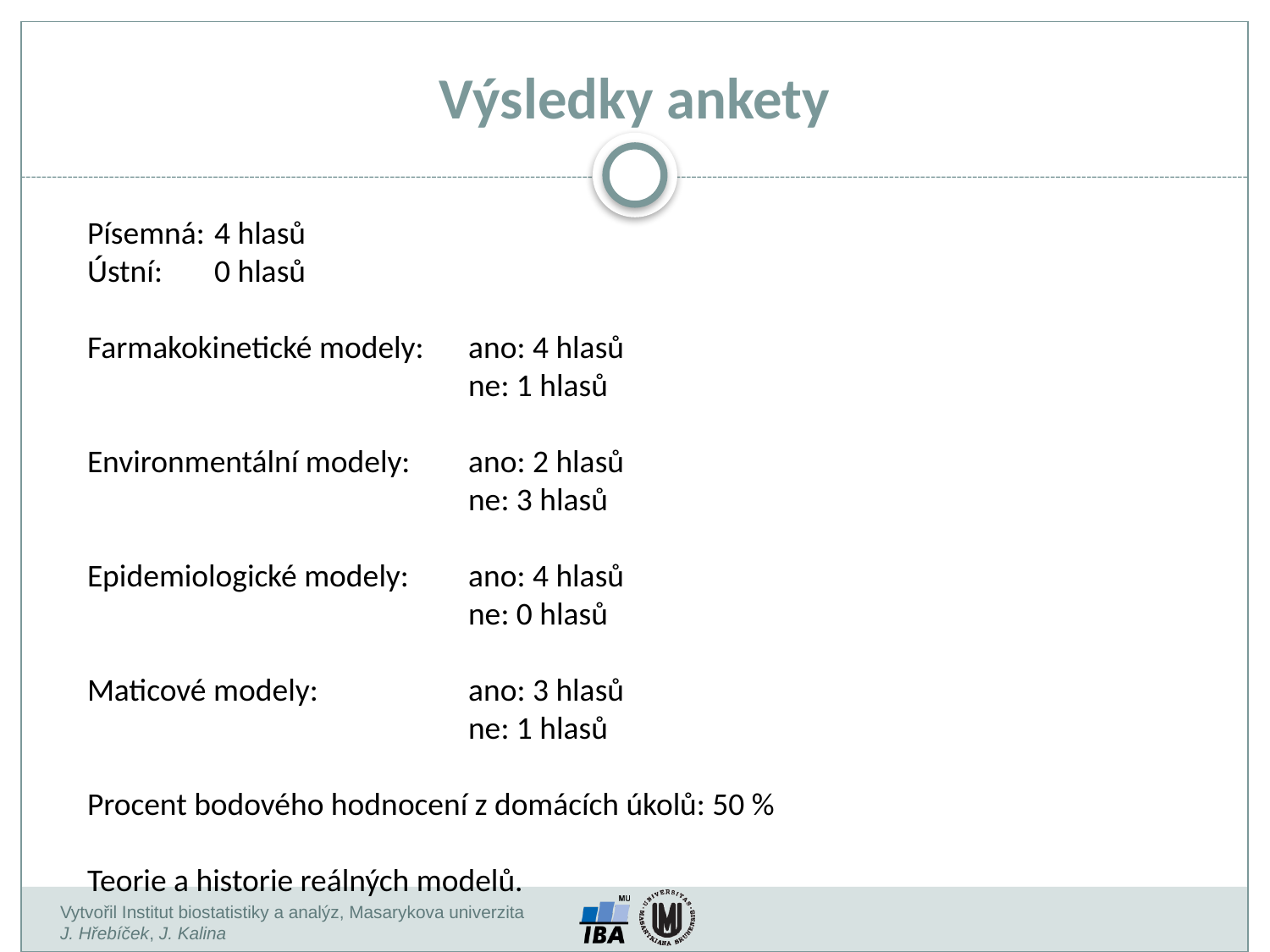

# Výsledky ankety
Písemná:	4 hlasů
Ústní:	0 hlasů

Farmakokinetické modely:	ano: 4 hlasů
			ne: 1 hlasů

Environmentální modely:	ano: 2 hlasů
			ne: 3 hlasů

Epidemiologické modely:	ano: 4 hlasů
			ne: 0 hlasů

Maticové modely:		ano: 3 hlasů
			ne: 1 hlasů

Procent bodového hodnocení z domácích úkolů: 50 %

Teorie a historie reálných modelů.